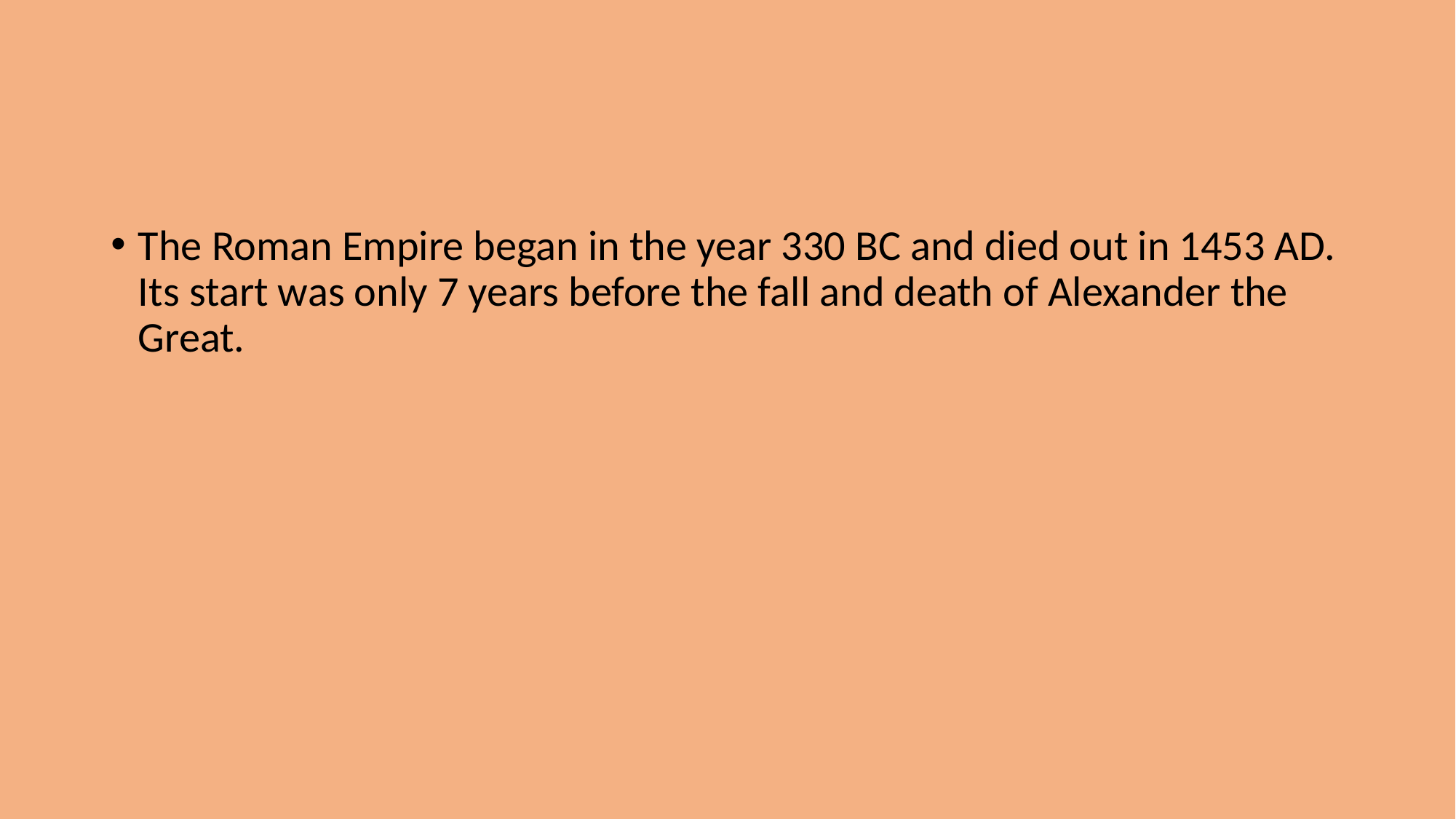

#
The Roman Empire began in the year 330 BC and died out in 1453 AD. Its start was only 7 years before the fall and death of Alexander the Great.